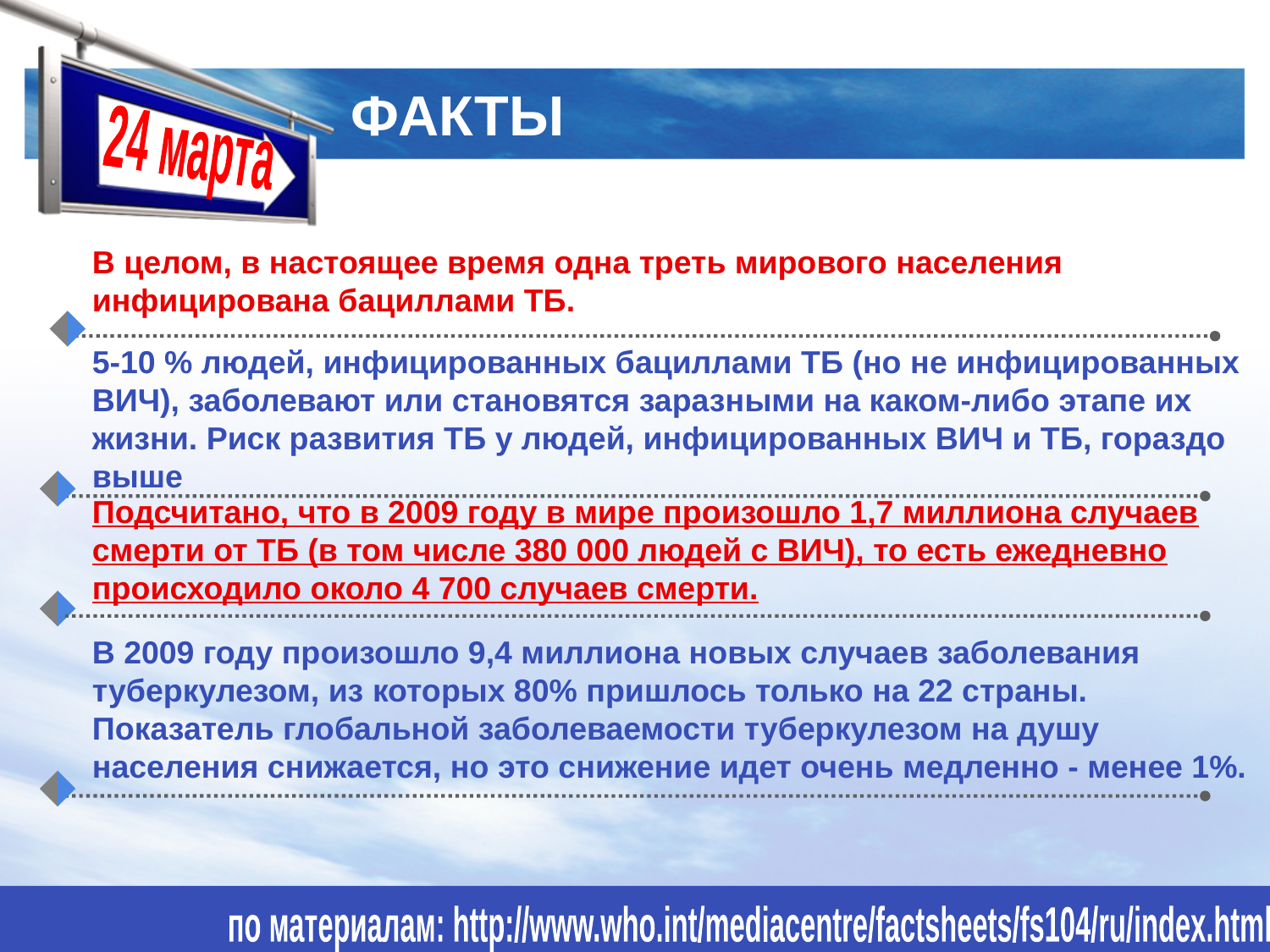

# ФАКТЫ
24 марта

В целом, в настоящее время одна треть мирового населения инфицирована бациллами ТБ.

5-10 % людей, инфицированных бациллами ТБ (но не инфицированных ВИЧ), заболевают или становятся заразными на каком-либо этапе их жизни. Риск развития ТБ у людей, инфицированных ВИЧ и ТБ, гораздо выше

Подсчитано, что в 2009 году в мире произошло 1,7 миллиона случаев смерти от ТБ (в том числе 380 000 людей с ВИЧ), то есть ежедневно происходило около 4 700 случаев смерти.

В 2009 году произошло 9,4 миллиона новых случаев заболевания туберкулезом, из которых 80% пришлось только на 22 страны. Показатель глобальной заболеваемости туберкулезом на душу населения снижается, но это снижение идет очень медленно - менее 1%.

www.themegallery.com
по материалам: http://www.who.int/mediacentre/factsheets/fs104/ru/index.html